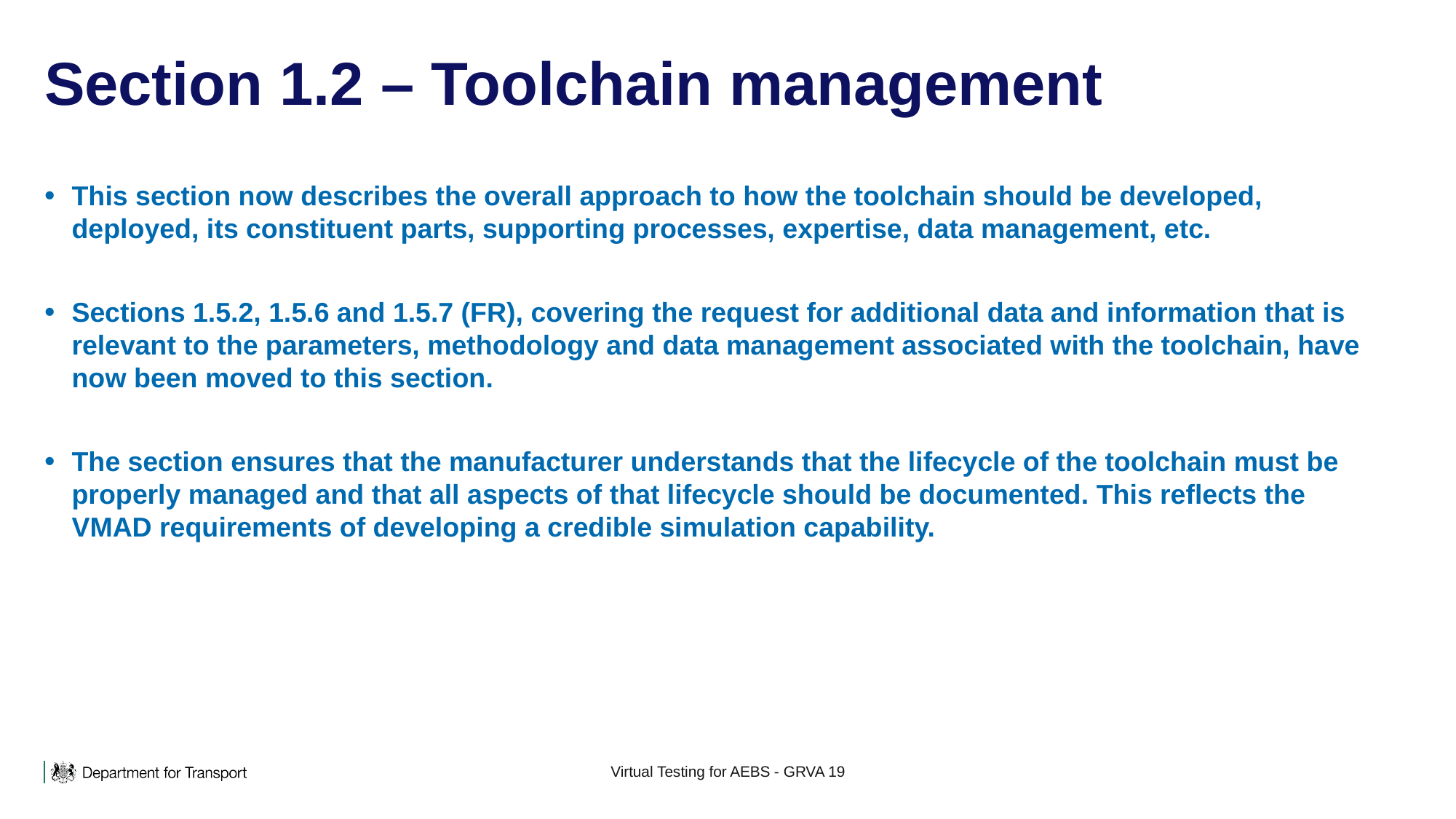

# Section 1.2 – Toolchain management
This section now describes the overall approach to how the toolchain should be developed, deployed, its constituent parts, supporting processes, expertise, data management, etc.

Sections 1.5.2, 1.5.6 and 1.5.7 (FR), covering the request for additional data and information that is relevant to the parameters, methodology and data management associated with the toolchain, have now been moved to this section.

The section ensures that the manufacturer understands that the lifecycle of the toolchain must be properly managed and that all aspects of that lifecycle should be documented. This reflects the VMAD requirements of developing a credible simulation capability.
Virtual Testing for AEBS - GRVA 19